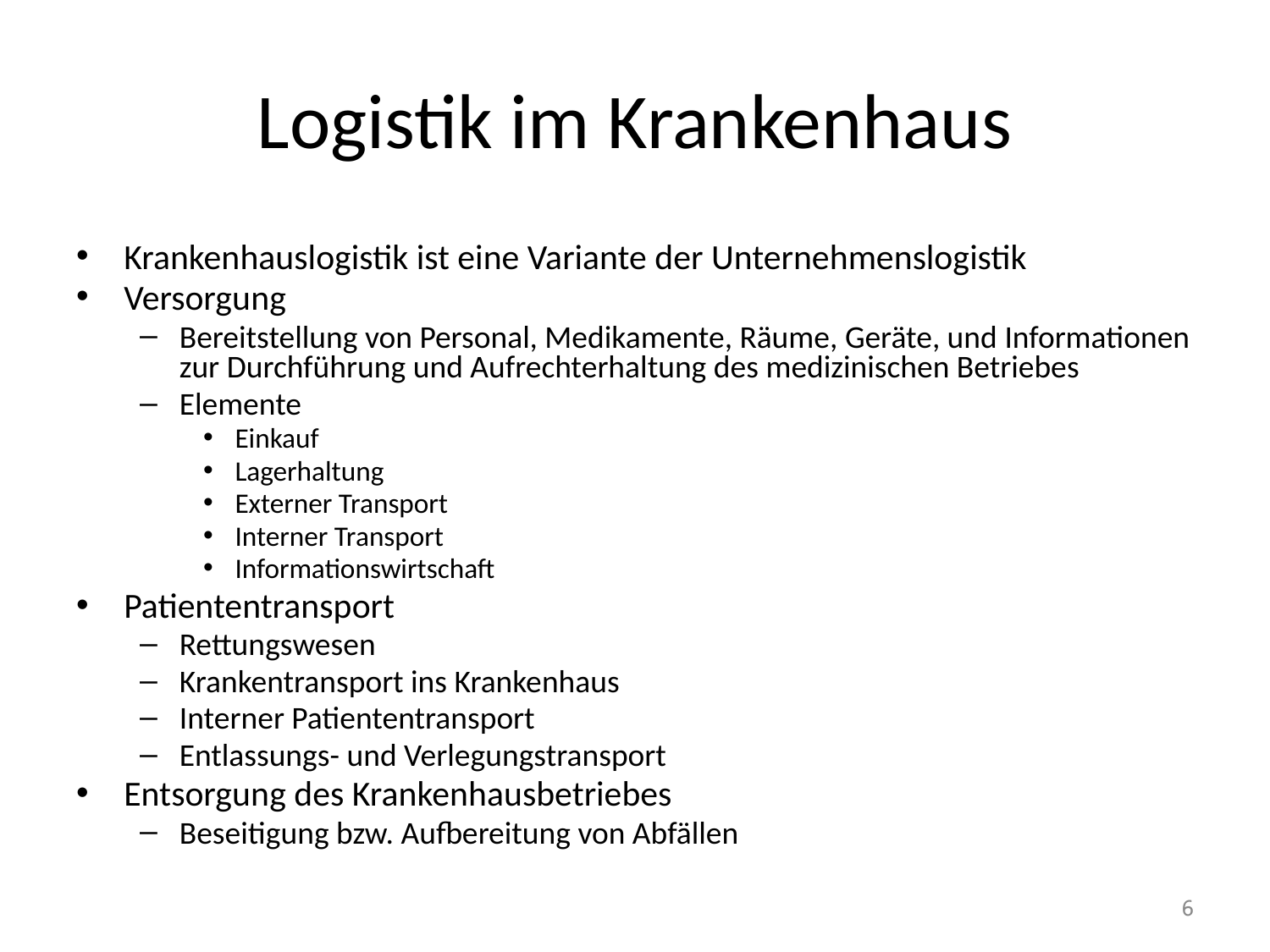

# Logistik im Krankenhaus
Krankenhauslogistik ist eine Variante der Unternehmenslogistik
Versorgung
Bereitstellung von Personal, Medikamente, Räume, Geräte, und Informationen zur Durchführung und Aufrechterhaltung des medizinischen Betriebes
Elemente
Einkauf
Lagerhaltung
Externer Transport
Interner Transport
Informationswirtschaft
Patiententransport
Rettungswesen
Krankentransport ins Krankenhaus
Interner Patiententransport
Entlassungs- und Verlegungstransport
Entsorgung des Krankenhausbetriebes
Beseitigung bzw. Aufbereitung von Abfällen
6